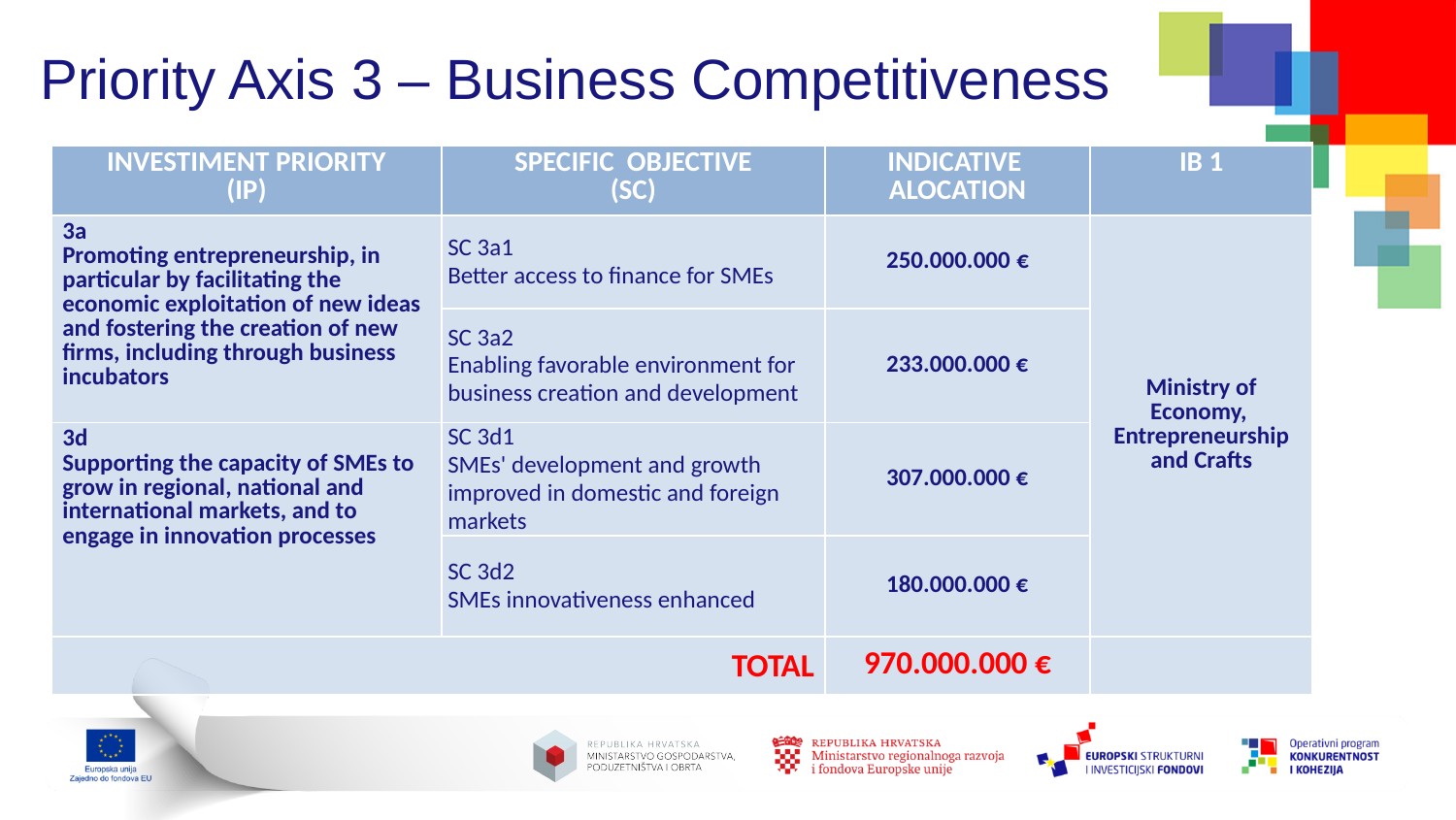

# Priority Axis 3 – Business Competitiveness
| INVESTIMENT PRIORITY (IP) | SPECIFIC OBJECTIVE (SC) | INDICATIVE ALOCATION | IB 1 |
| --- | --- | --- | --- |
| 3a Promoting entrepreneurship, in particular by facilitating the economic exploitation of new ideas and fostering the creation of new firms, including through business incubators | SC 3a1 Better access to finance for SMEs | 250.000.000 € | Ministry of Economy, Entrepreneurship and Crafts |
|  | SC 3a2 Enabling favorable environment for business creation and development | 233.000.000 € |  |
| 3d Supporting the capacity of SMEs to grow in regional, national and international markets, and to engage in innovation processes | SC 3d1 SMEs' development and growth improved in domestic and foreign markets | 307.000.000 € |  |
|  | SC 3d2 SMEs innovativeness enhanced | 180.000.000 € |  |
| TOTAL |  | 970.000.000 € |  |